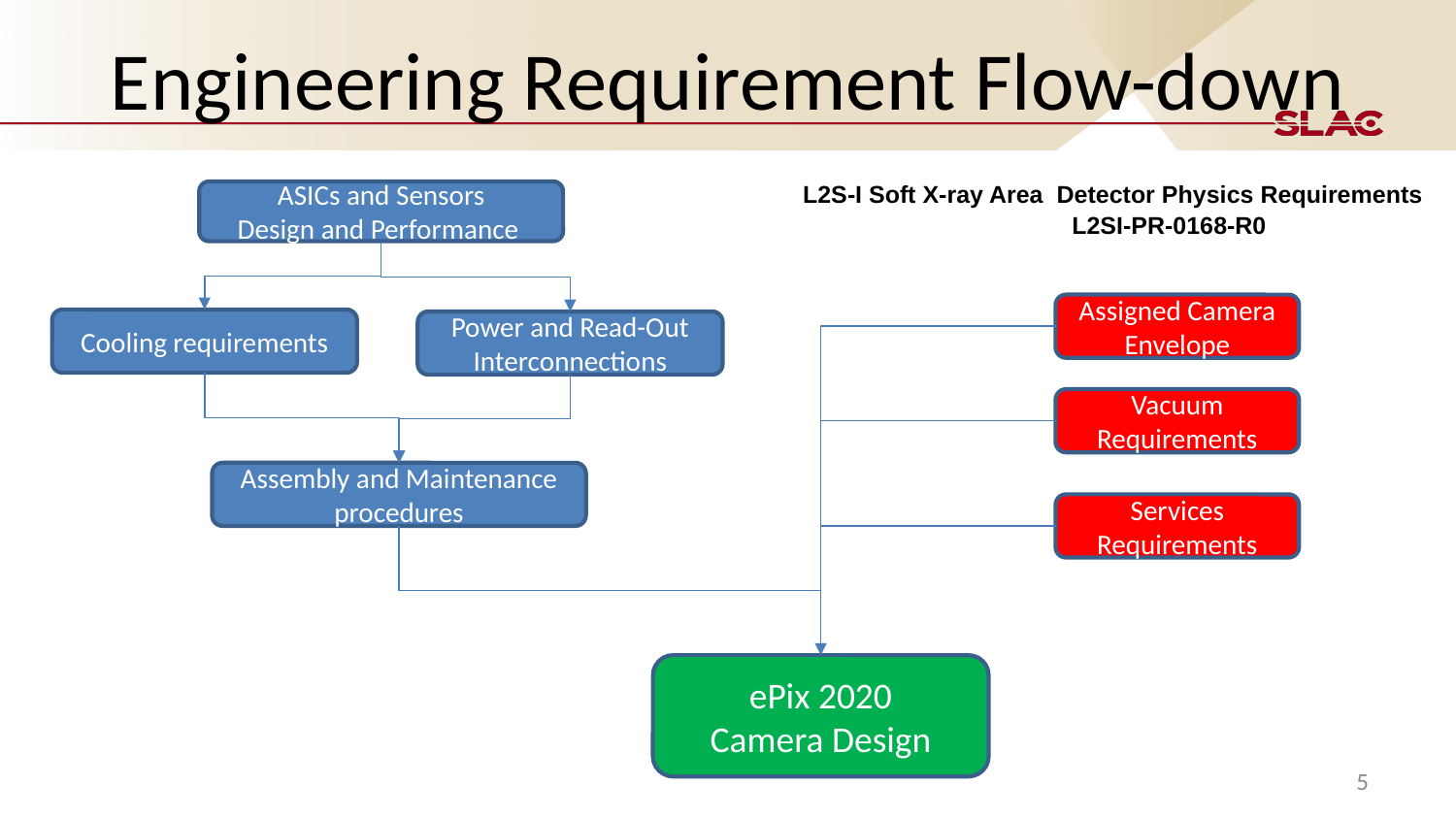

# Engineering Requirement Flow-down
L2S-I Soft X-ray Area  Detector Physics Requirements
ASICs and Sensors
Design and Performance
L2SI-PR-0168-R0
Assigned Camera Envelope
Cooling requirements
Power and Read-Out Interconnections
Vacuum Requirements
Assembly and Maintenance procedures
Services
Requirements
ePix 2020
Camera Design
5